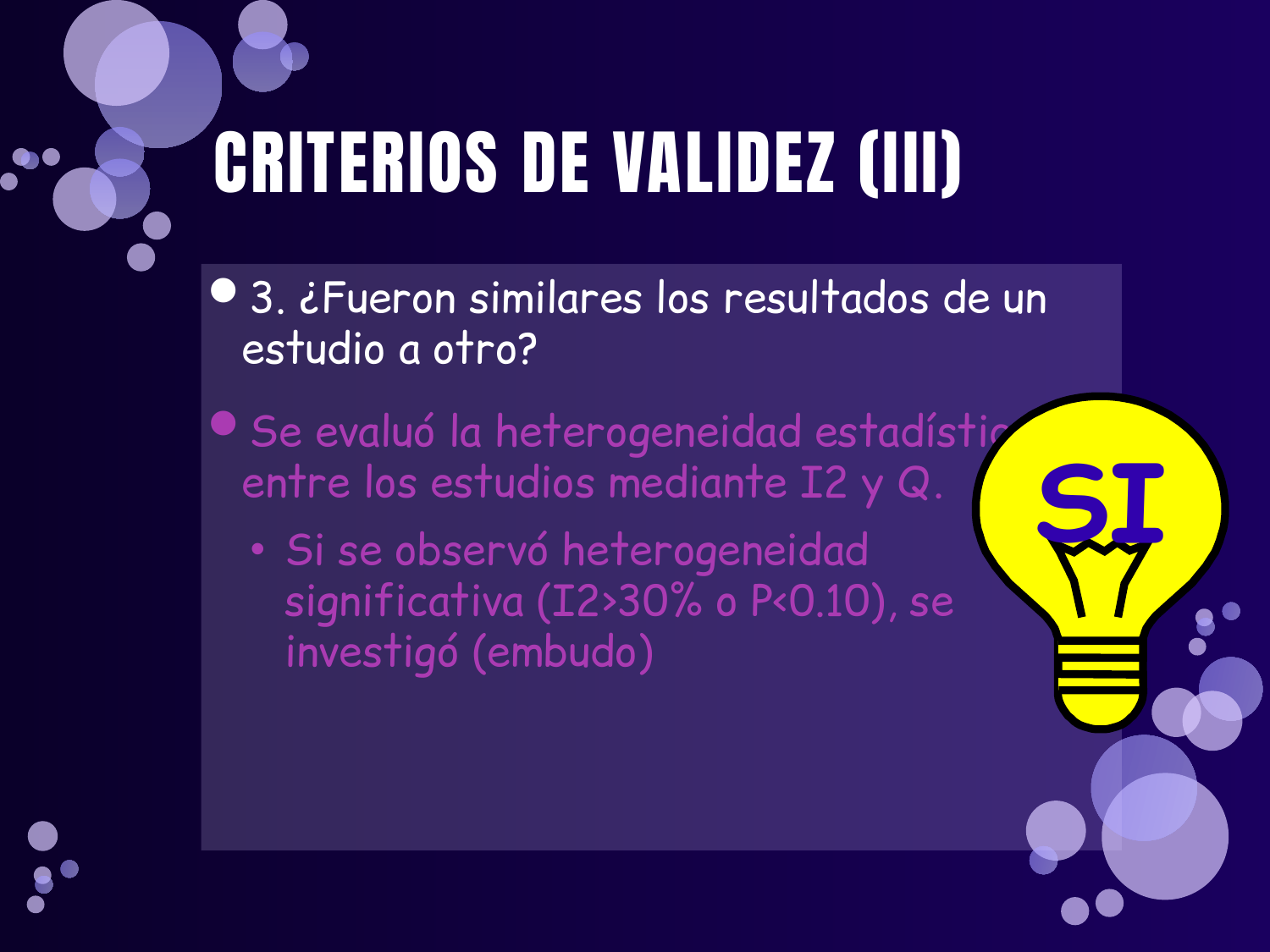

# CRITERIOS DE VALIDEZ (III)
3. ¿Fueron similares los resultados de un estudio a otro?
Se evaluó la heterogeneidad estadística entre los estudios mediante I2 y Q.
Si se observó heterogeneidad significativa (I2>30% o P<0.10), se investigó (embudo)
SI